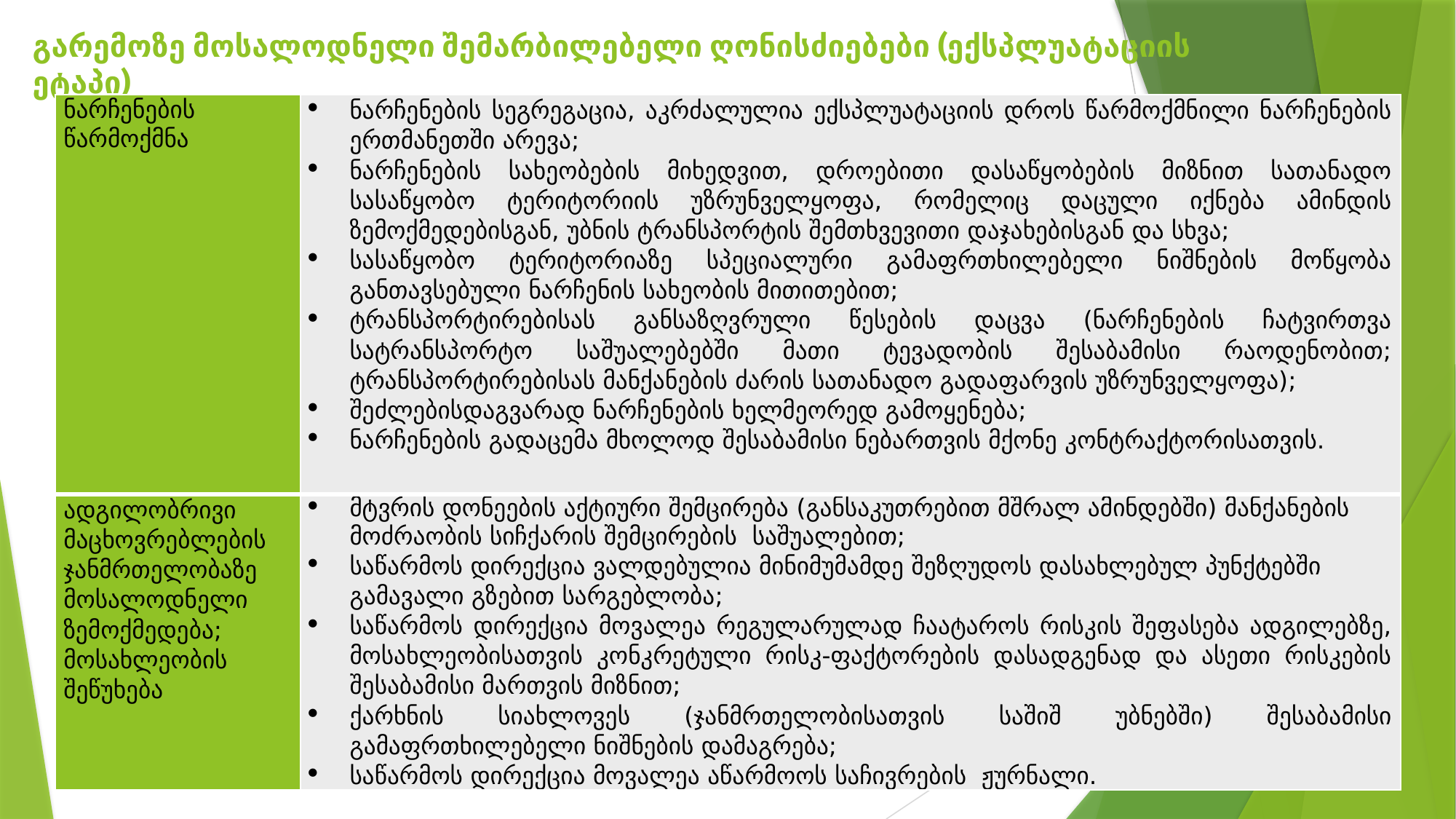

# გარემოზე მოსალოდნელი შემარბილებელი ღონისძიებები (ექსპლუატაციის ეტაპი)
| ნარჩენების წარმოქმნა | ნარჩენების სეგრეგაცია, აკრძალულია ექსპლუატაციის დროს წარმოქმნილი ნარჩენების ერთმანეთში არევა; ნარჩენების სახეობების მიხედვით, დროებითი დასაწყობების მიზნით სათანადო სასაწყობო ტერიტორიის უზრუნველყოფა, რომელიც დაცული იქნება ამინდის ზემოქმედებისგან, უბნის ტრანსპორტის შემთხვევითი დაჯახებისგან და სხვა; სასაწყობო ტერიტორიაზე სპეციალური გამაფრთხილებელი ნიშნების მოწყობა განთავსებული ნარჩენის სახეობის მითითებით; ტრანსპორტირებისას განსაზღვრული წესების დაცვა (ნარჩენების ჩატვირთვა სატრანსპორტო საშუალებებში მათი ტევადობის შესაბამისი რაოდენობით; ტრანსპორტირებისას მანქანების ძარის სათანადო გადაფარვის უზრუნველყოფა); შეძლებისდაგვარად ნარჩენების ხელმეორედ გამოყენება; ნარჩენების გადაცემა მხოლოდ შესაბამისი ნებართვის მქონე კონტრაქტორისათვის. |
| --- | --- |
| ადგილობრივი მაცხოვრებლების ჯანმრთელობაზე მოსალოდნელი ზემოქმედება; მოსახლეობის შეწუხება | მტვრის დონეების აქტიური შემცირება (განსაკუთრებით მშრალ ამინდებში) მანქანების მოძრაობის სიჩქარის შემცირების საშუალებით; საწარმოს დირექცია ვალდებულია მინიმუმამდე შეზღუდოს დასახლებულ პუნქტებში გამავალი გზებით სარგებლობა; საწარმოს დირექცია მოვალეა რეგულარულად ჩაატაროს რისკის შეფასება ადგილებზე, მოსახლეობისათვის კონკრეტული რისკ-ფაქტორების დასადგენად და ასეთი რისკების შესაბამისი მართვის მიზნით; ქარხნის სიახლოვეს (ჯანმრთელობისათვის საშიშ უბნებში) შესაბამისი გამაფრთხილებელი ნიშნების დამაგრება; საწარმოს დირექცია მოვალეა აწარმოოს საჩივრების ჟურნალი. |